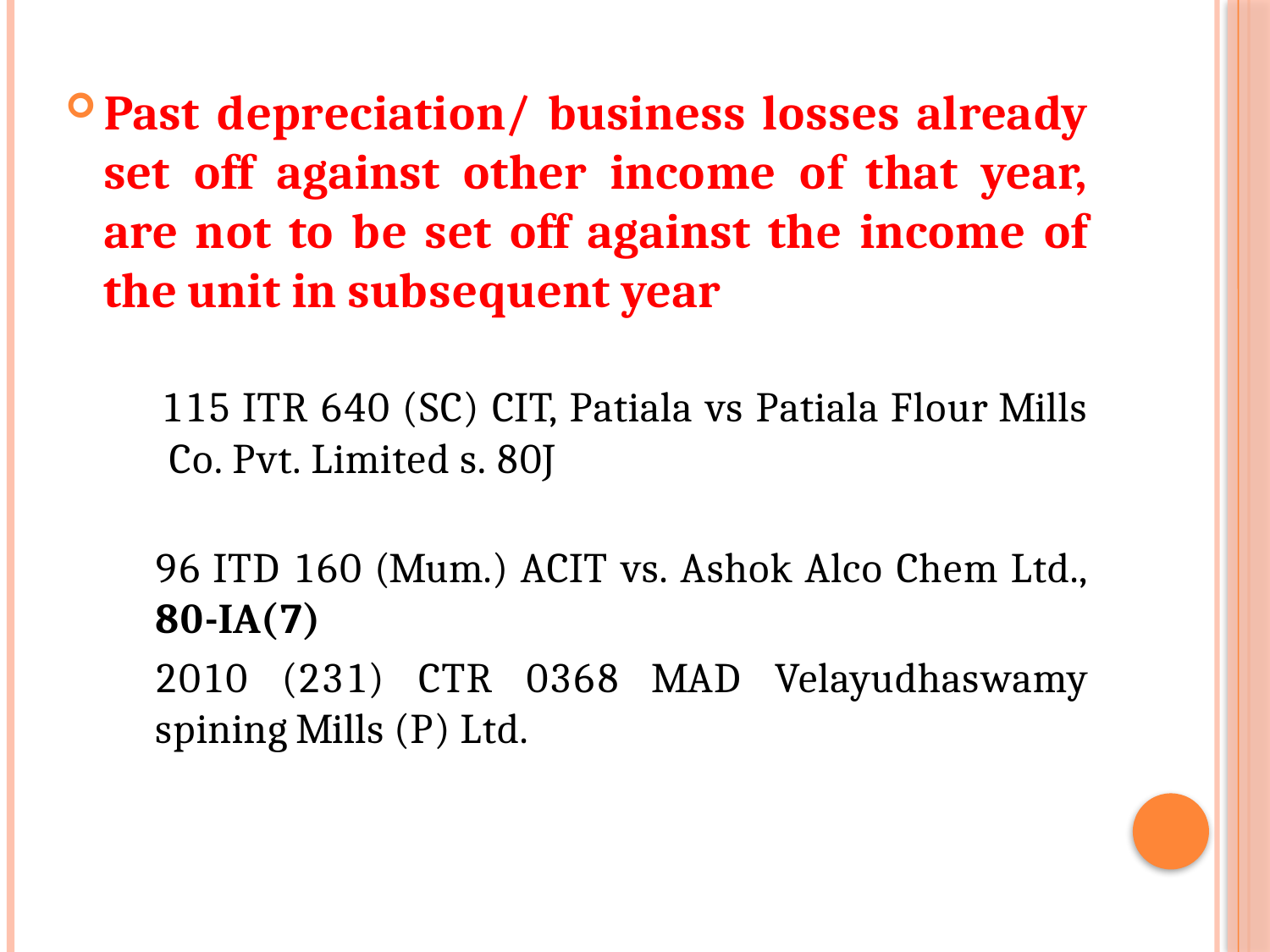

Past depreciation/ business losses already set off against other income of that year, are not to be set off against the income of the unit in subsequent year

       115 ITR 640 (SC) CIT, Patiala vs Patiala Flour Mills Co. Pvt. Limited s. 80J

	96 ITD 160 (Mum.) ACIT vs. Ashok Alco Chem Ltd., 80-IA(7)
	2010 (231) CTR 0368 MAD Velayudhaswamy spining Mills (P) Ltd.